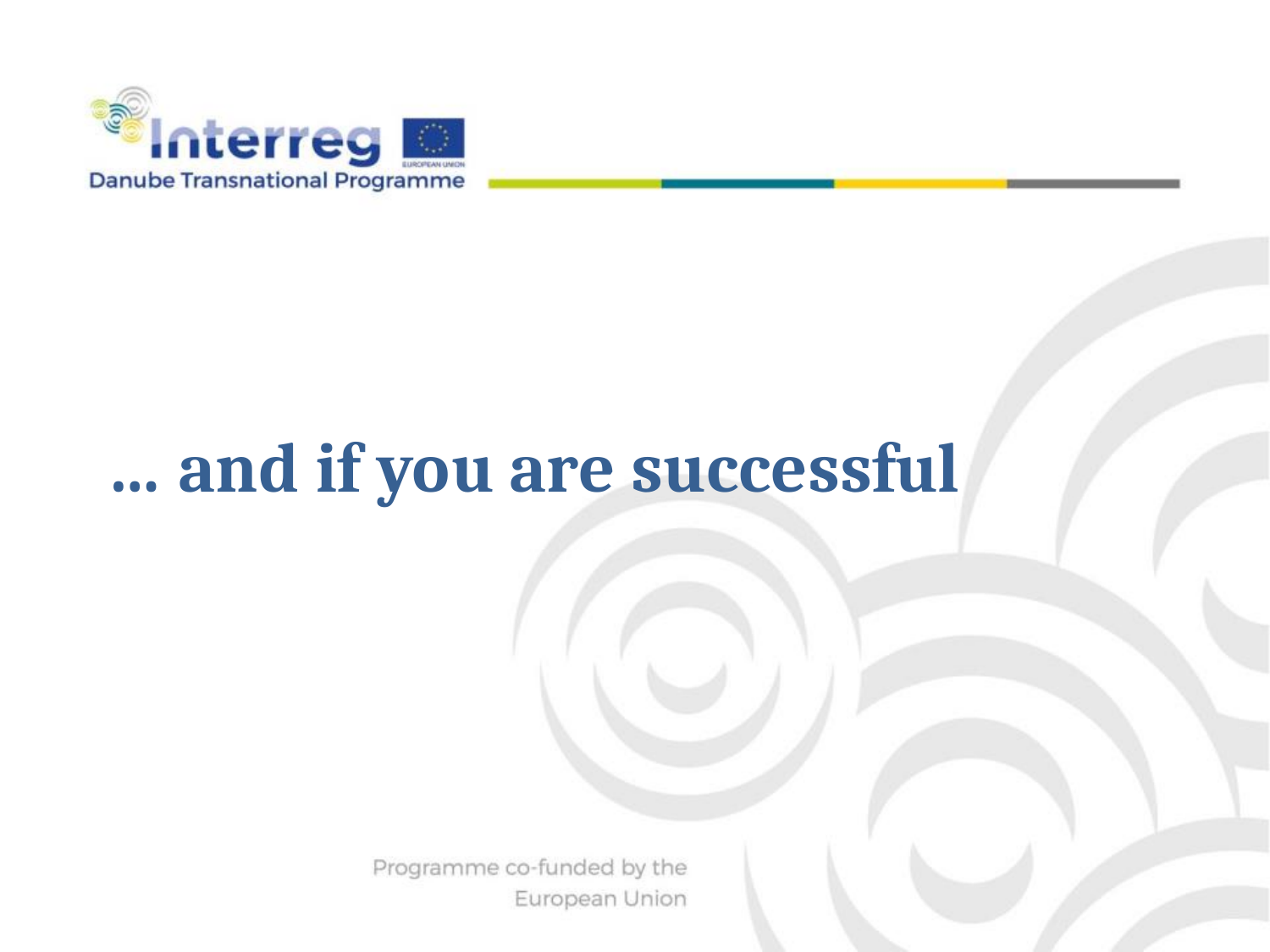

# … and if you are successful